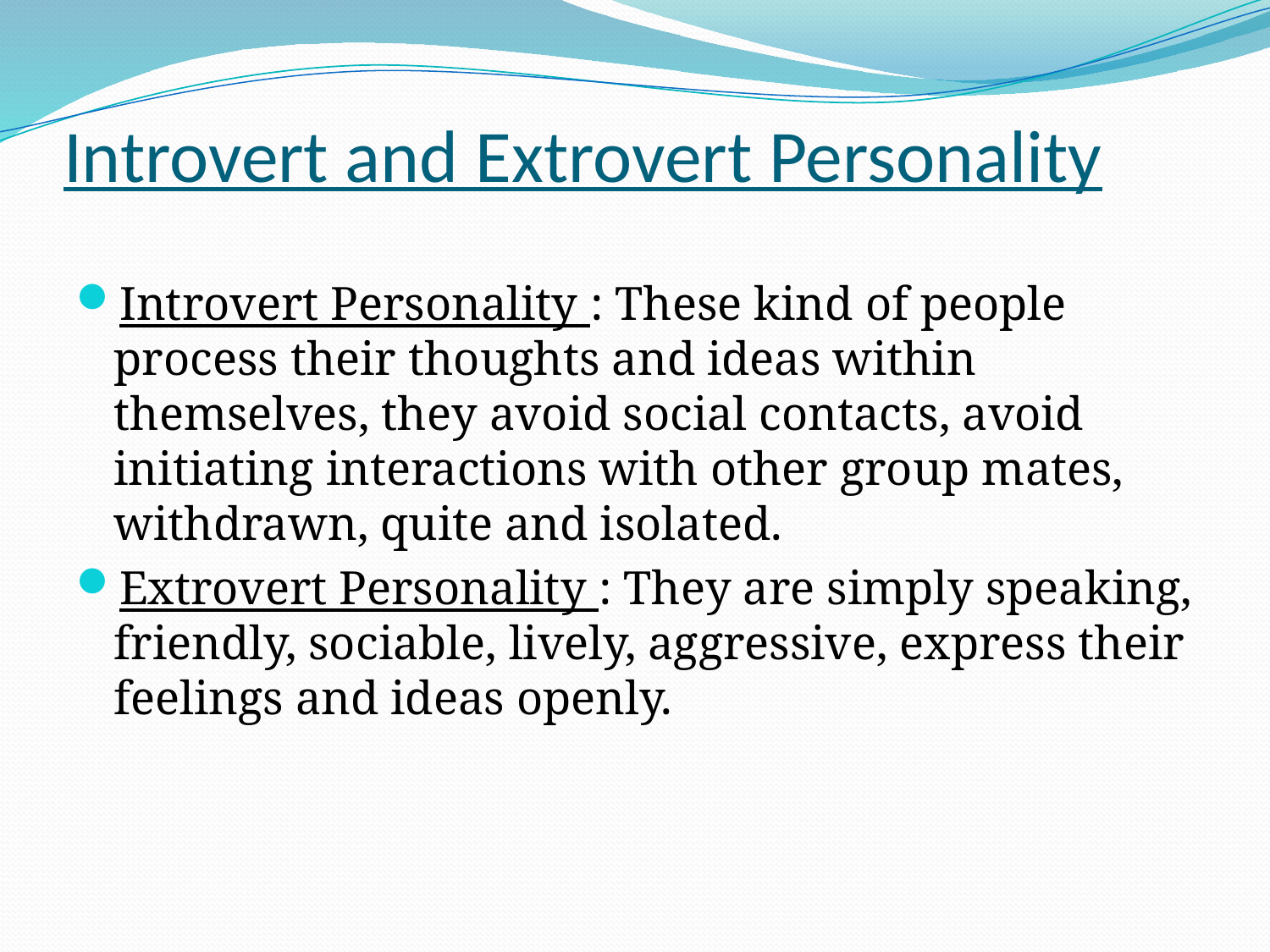

# Introvert and Extrovert Personality
Introvert Personality : These kind of people process their thoughts and ideas within themselves, they avoid social contacts, avoid initiating interactions with other group mates, withdrawn, quite and isolated.
Extrovert Personality : They are simply speaking, friendly, sociable, lively, aggressive, express their feelings and ideas openly.